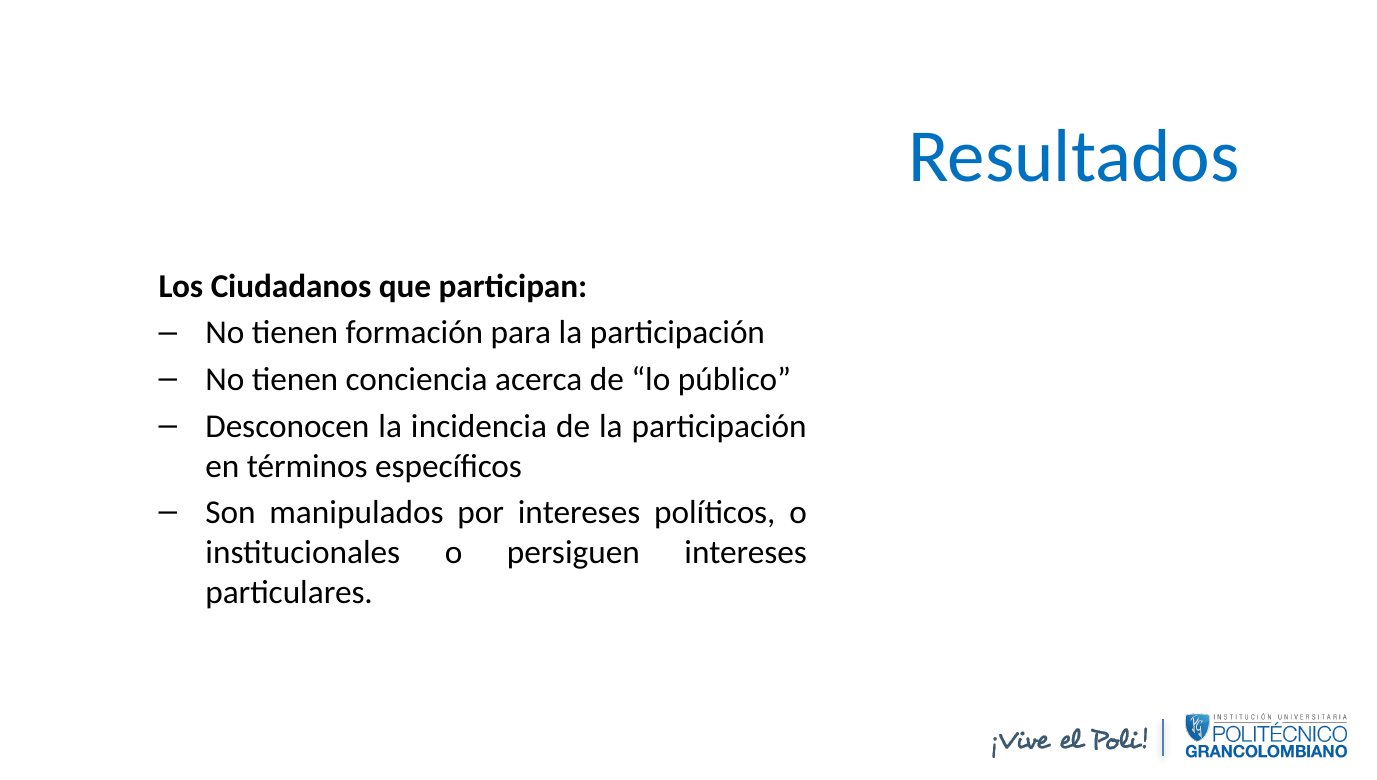

Resultados
Los Ciudadanos que participan:
No tienen formación para la participación
No tienen conciencia acerca de “lo público”
Desconocen la incidencia de la participación en términos específicos
Son manipulados por intereses políticos, o institucionales o persiguen intereses particulares.